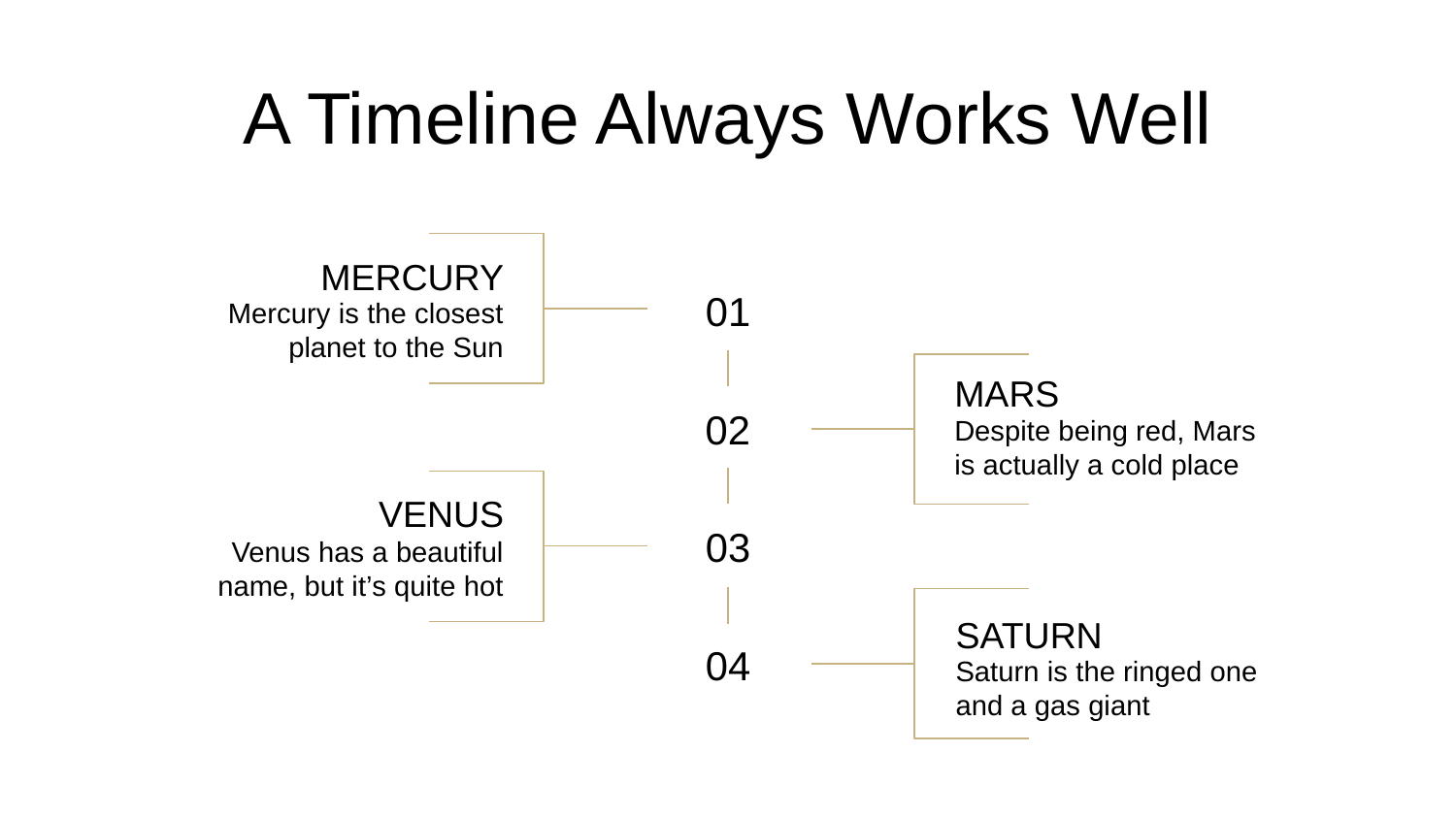

# A Timeline Always Works Well

MERCURY
01
Mercury is the closest planet to the Sun

MARS
02
Despite being red, Mars is actually a cold place

VENUS
03
Venus has a beautiful name, but it’s quite hot

SATURN
04
Saturn is the ringed one and a gas giant